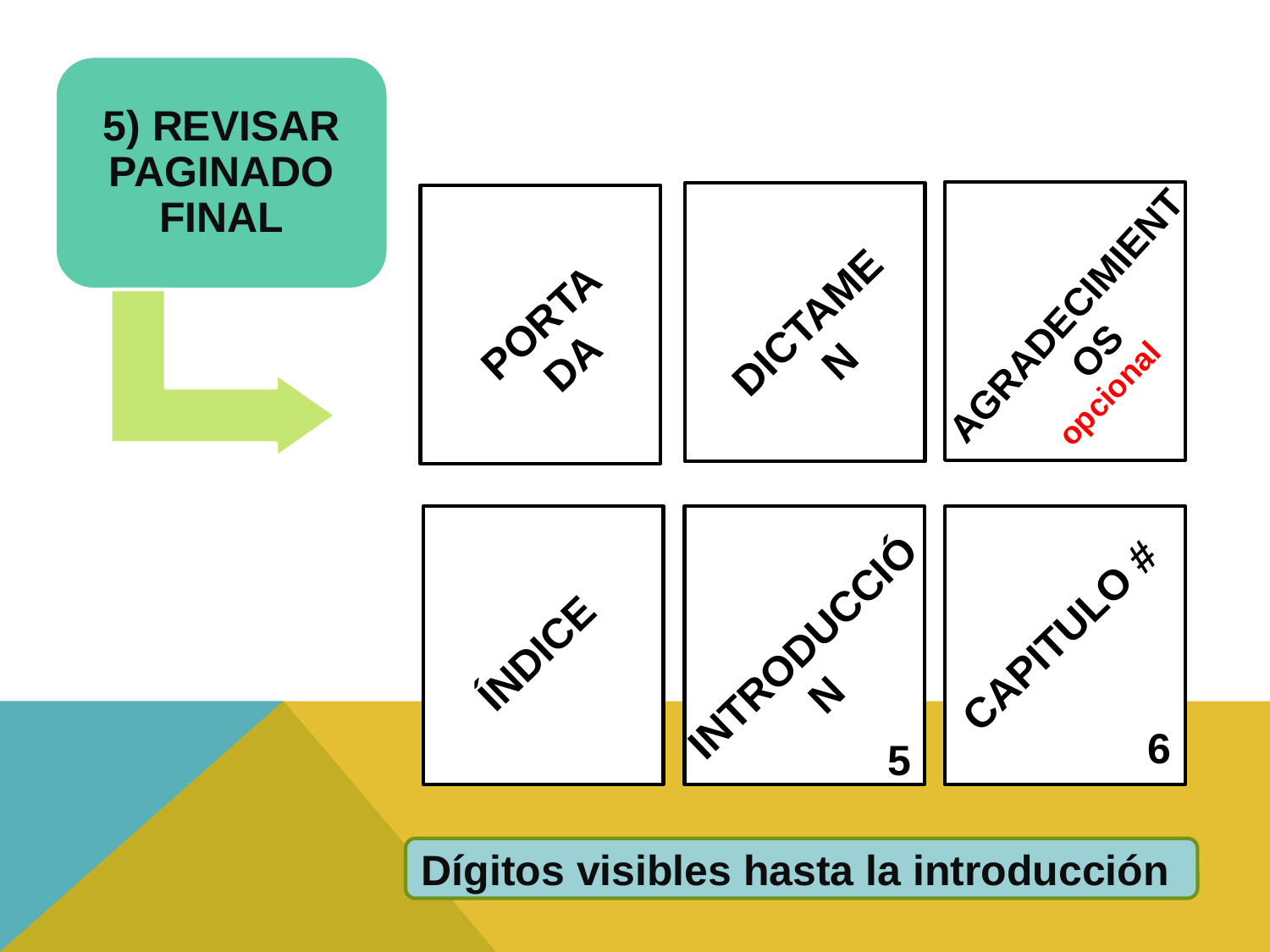

5) REVISAR PAGINADO FINAL

AGRADECIMIENTOS
DICTAMEN
PORTADA
opcional

CAPITULO #
ÍNDICE
INTRODUCCIÓN
6
5
Dígitos visibles hasta la introducción